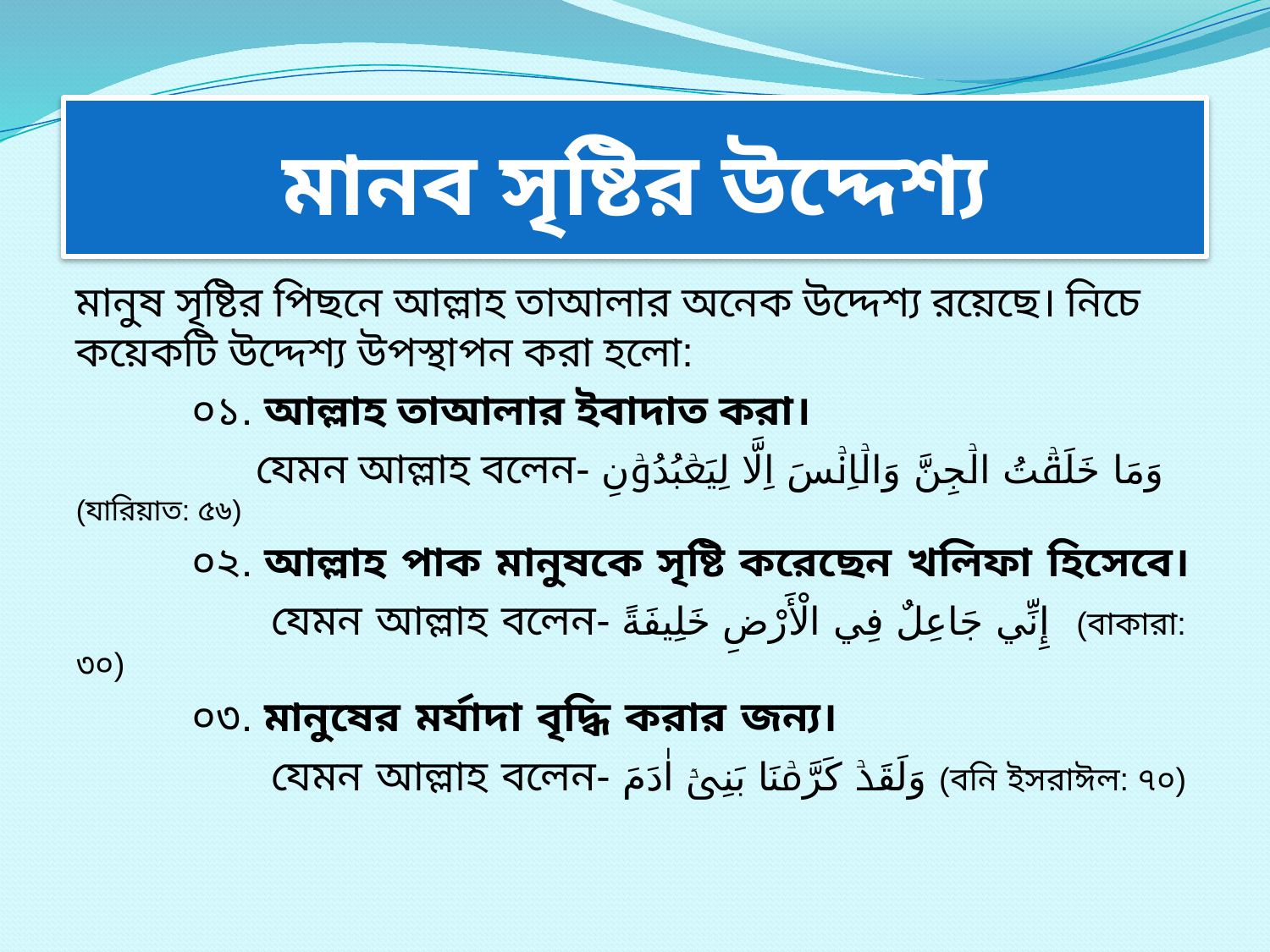

# মানব সৃষ্টির উদ্দেশ্য
মানুষ সৃষ্টির পিছনে আল্লাহ তাআলার অনেক উদ্দেশ্য রয়েছে। নিচে কয়েকটি উদ্দেশ্য উপস্থাপন করা হলো:
	০১. আল্লাহ তাআলার ইবাদাত করা।
       	      যেমন আল্লাহ বলেন- وَمَا خَلَقۡتُ الۡجِنَّ وَالۡاِنۡسَ اِلَّا لِیَعۡبُدُوۡنِ (যারিয়াত: ৫৬)
	০২. আল্লাহ পাক মানুষকে সৃষ্টি করেছেন খলিফা হিসেবে।
	      যেমন আল্লাহ বলেন- إِنِّي جَاعِلٌ فِي الْأَرْضِ خَلِيفَةً  (বাকারা: ৩০)
	০৩. মানুষের মর্যাদা বৃদ্ধি করার জন্য।
	      যেমন আল্লাহ বলেন- وَلَقَدۡ کَرَّمۡنَا بَنِیۡۤ اٰدَمَ (বনি ইসরাঈল: ৭০)